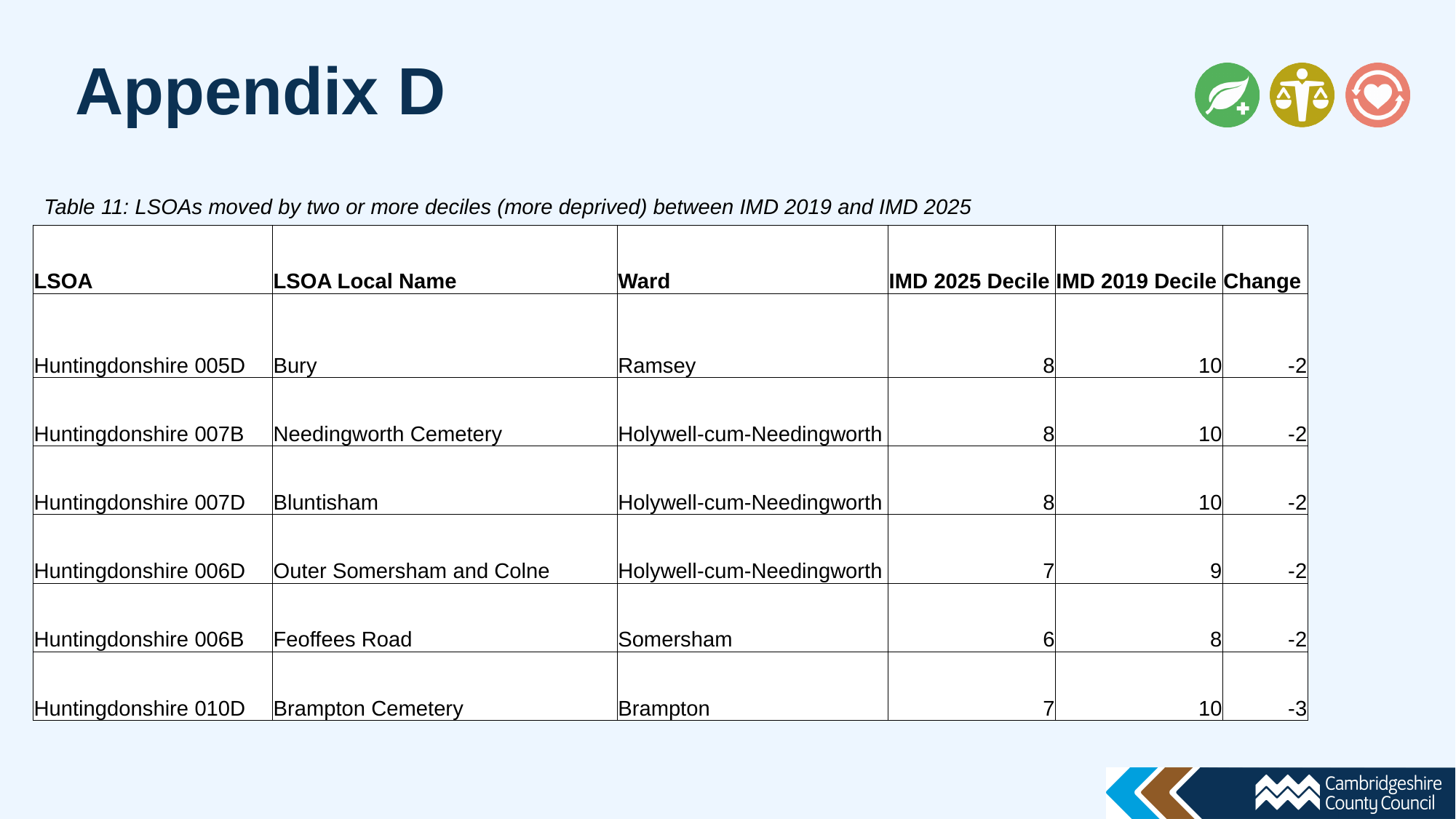

Appendix D
Table 11: LSOAs moved by two or more deciles (more deprived) between IMD 2019 and IMD 2025
| LSOA | LSOA Local Name | Ward | IMD 2025 Decile | IMD 2019 Decile | Change |
| --- | --- | --- | --- | --- | --- |
| Huntingdonshire 005D | Bury | Ramsey | 8 | 10 | -2 |
| Huntingdonshire 007B | Needingworth Cemetery | Holywell-cum-Needingworth | 8 | 10 | -2 |
| Huntingdonshire 007D | Bluntisham | Holywell-cum-Needingworth | 8 | 10 | -2 |
| Huntingdonshire 006D | Outer Somersham and Colne | Holywell-cum-Needingworth | 7 | 9 | -2 |
| Huntingdonshire 006B | Feoffees Road | Somersham | 6 | 8 | -2 |
| Huntingdonshire 010D | Brampton Cemetery | Brampton | 7 | 10 | -3 |